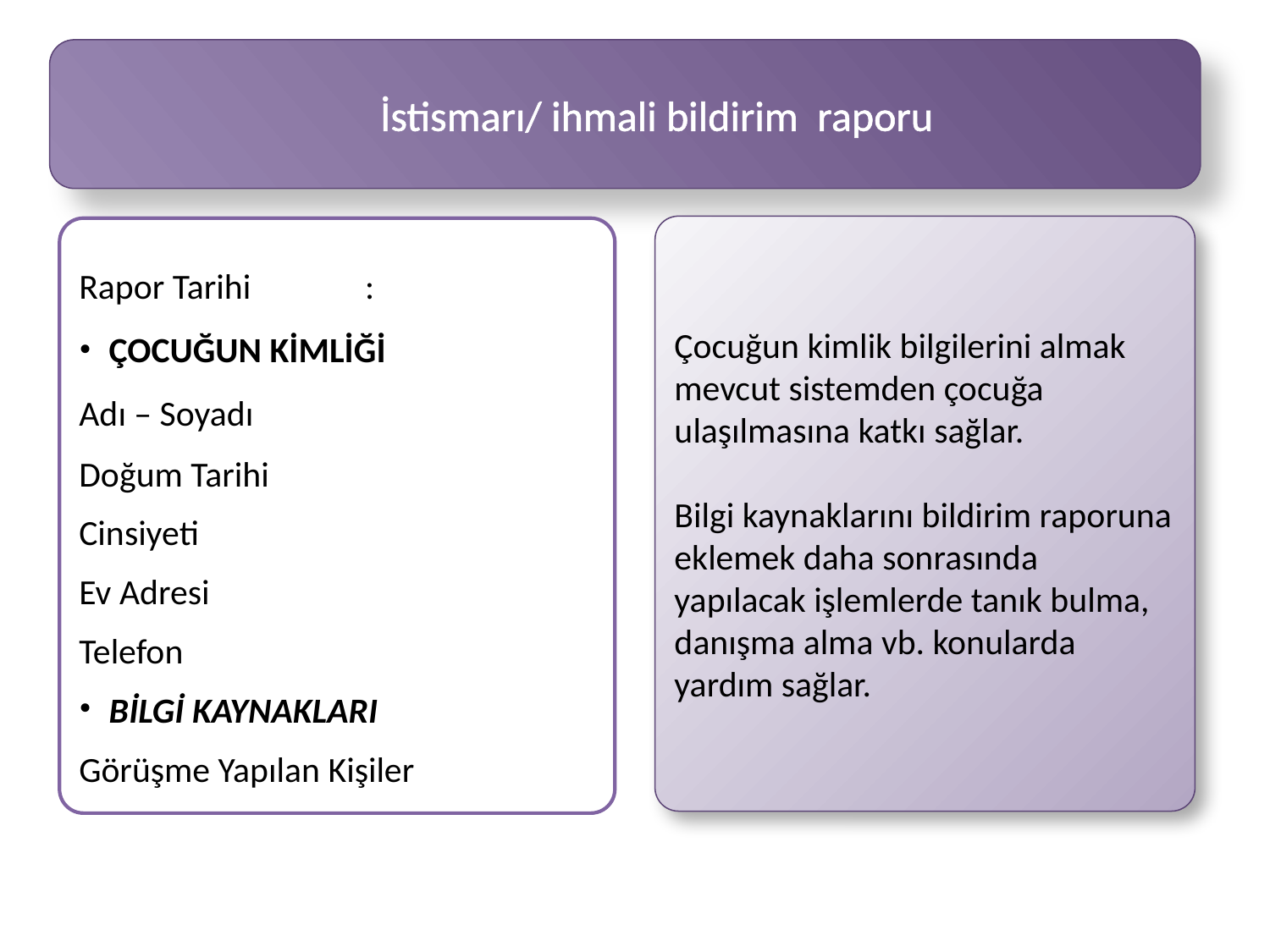

#
İstismarı/ ihmali bildirim  raporu
Çocuğun kimlik bilgilerini almak mevcut sistemden çocuğa ulaşılmasına katkı sağlar.

Bilgi kaynaklarını bildirim raporuna eklemek daha sonrasında yapılacak işlemlerde tanık bulma, danışma alma vb. konularda yardım sağlar.
Rapor Tarihi	    :
ÇOCUĞUN KİMLİĞİ
Adı – Soyadı

Doğum Tarihi

Cinsiyeti

Ev Adresi

Telefon

BİLGİ KAYNAKLARI

Görüşme Yapılan Kişiler